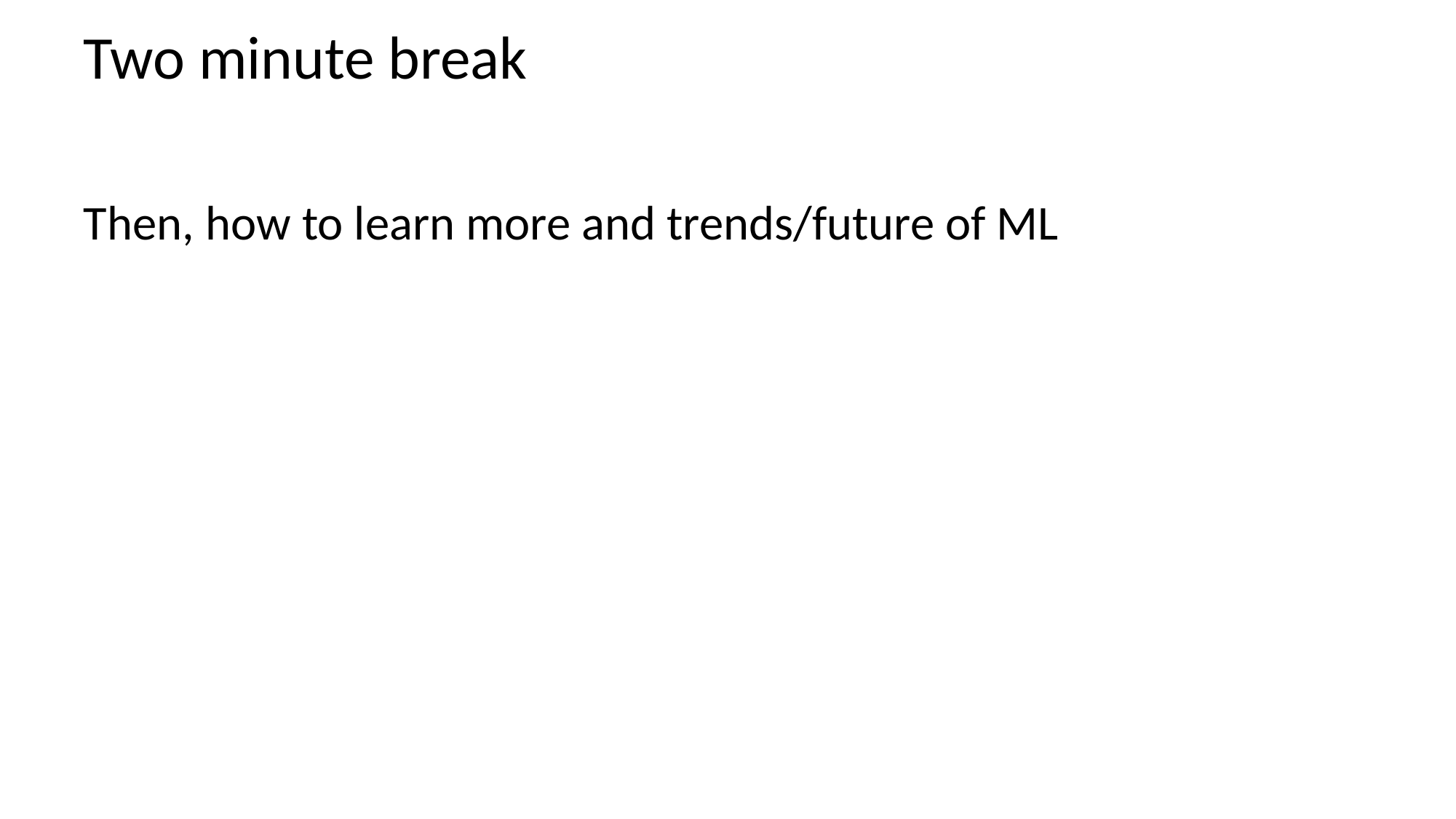

# Two minute break

Then, how to learn more and trends/future of ML